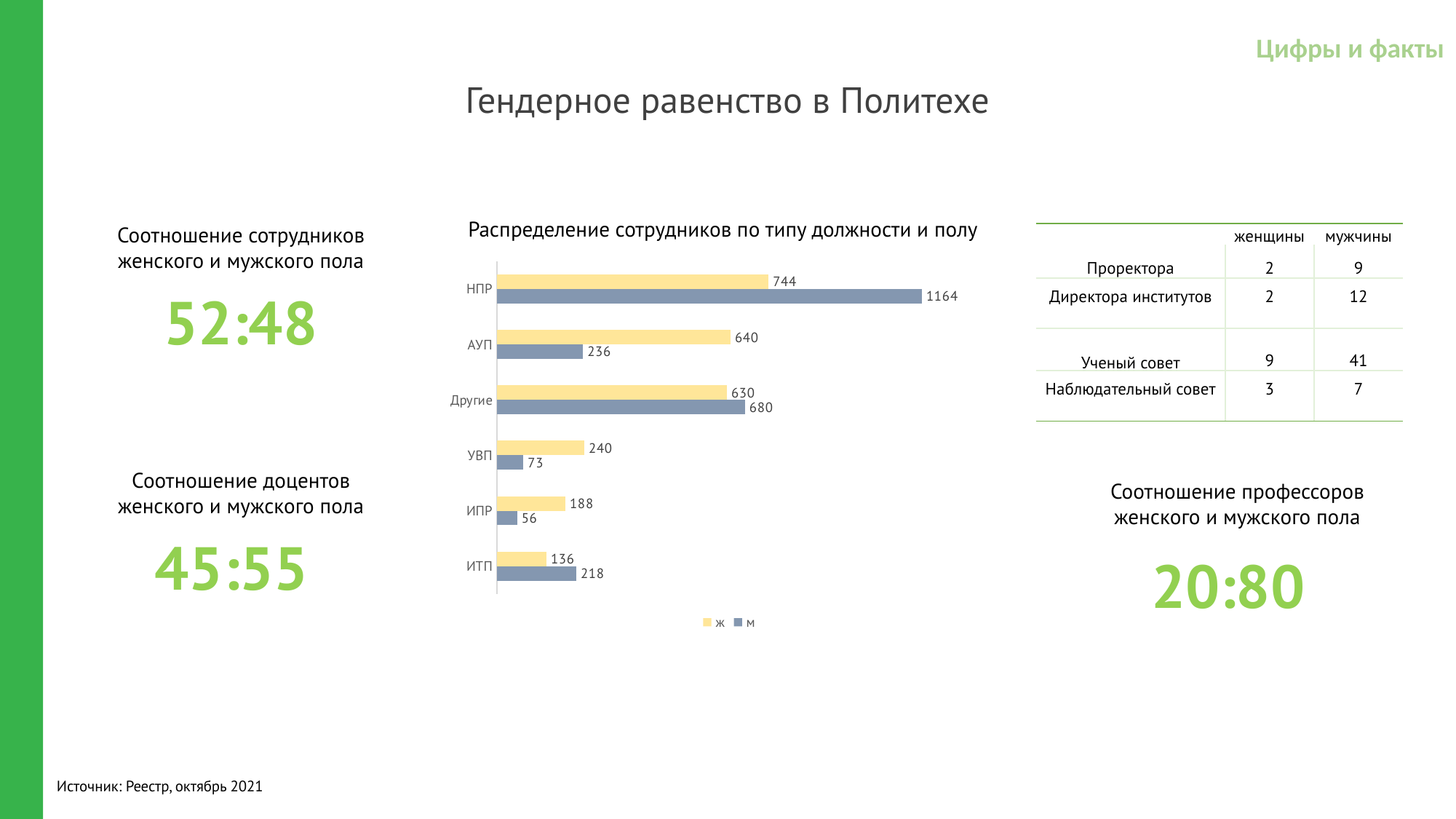

Цифры и факты
Гендерное равенство в Политехе

Распределение сотрудников по типу должности и полу
Соотношение сотрудников женского и мужского пола
|  | женщины | мужчины |
| --- | --- | --- |
| Проректора | 2 | 9 |
| Директора институтов | 2 | 12 |
| Ученый совет | 9 | 41 |
| Наблюдательный совет | 3 | 7 |

### Chart

| Category | м | ж |
|---|---|---|
| ИТП | 218.0 | 136.0 |
| ИПР | 56.0 | 188.0 |
| УВП | 73.0 | 240.0 |
| Другие | 680.0 | 630.0 |
| АУП | 236.0 | 640.0 |
| НПР | 1164.0 | 744.0 |
52:48
Соотношение доцентов женского и мужского пола
Соотношение профессоров женского и мужского пола
45:55
20:80
Источник: Реестр, октябрь 2021